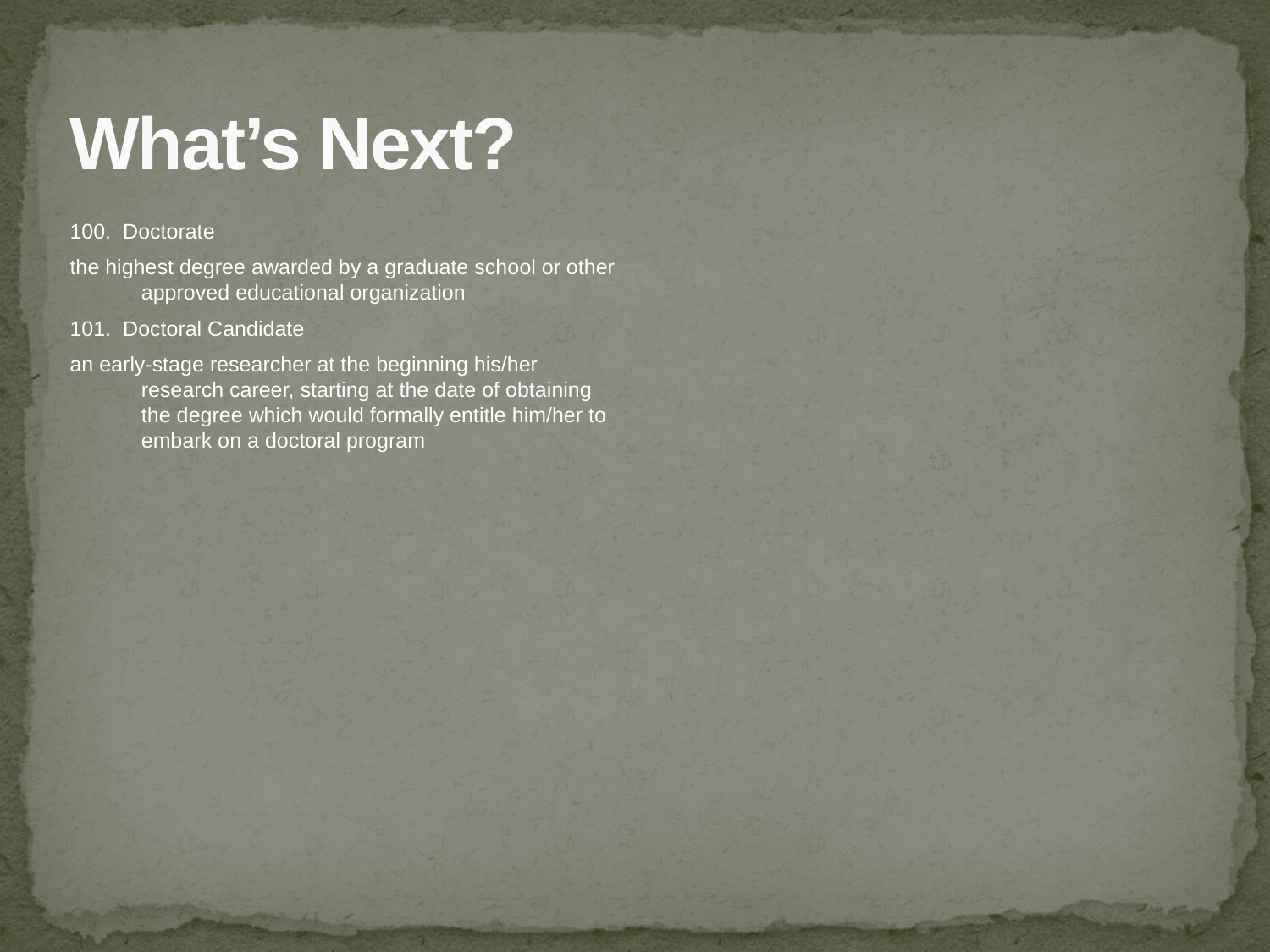

# What’s Next?
100.  Doctorate
the highest degree awarded by a graduate school or other approved educational organization
101.  Doctoral Candidate
an early-stage researcher at the beginning his/her research career, starting at the date of obtaining the degree which would formally entitle him/her to embark on a doctoral program